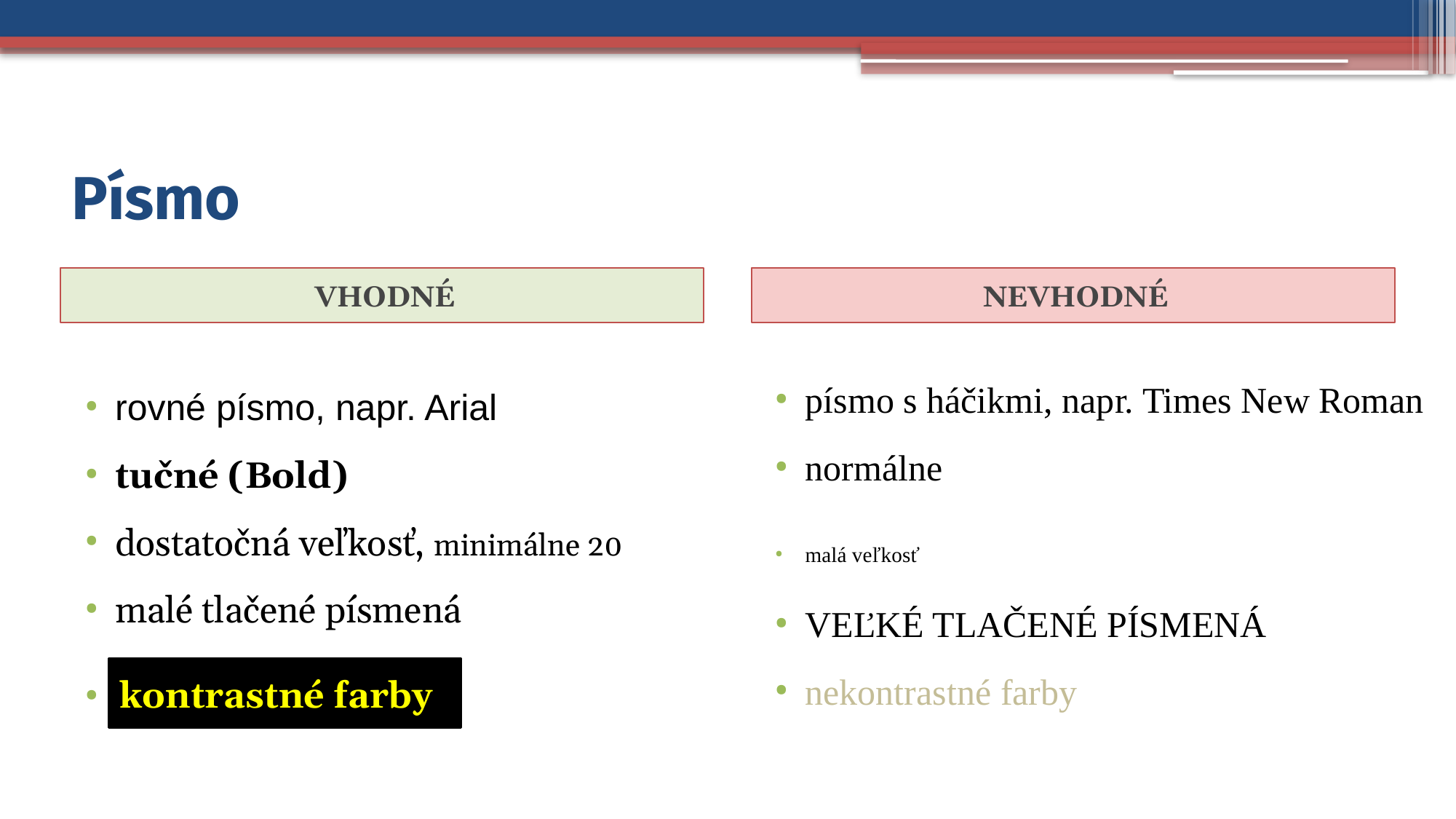

# Písmo
VHODNÉ
NEVHODNÉ

rovné písmo, napr. Arial

tučné (Bold)

dostatočná veľkosť, minimálne 20

malé tlačené písmená

jhrth

písmo s háčikmi, napr. Times New Roman

normálne

malá veľkosť

VEĽKÉ TLAČENÉ PÍSMENÁ

nekontrastné farby
kontrastné farby